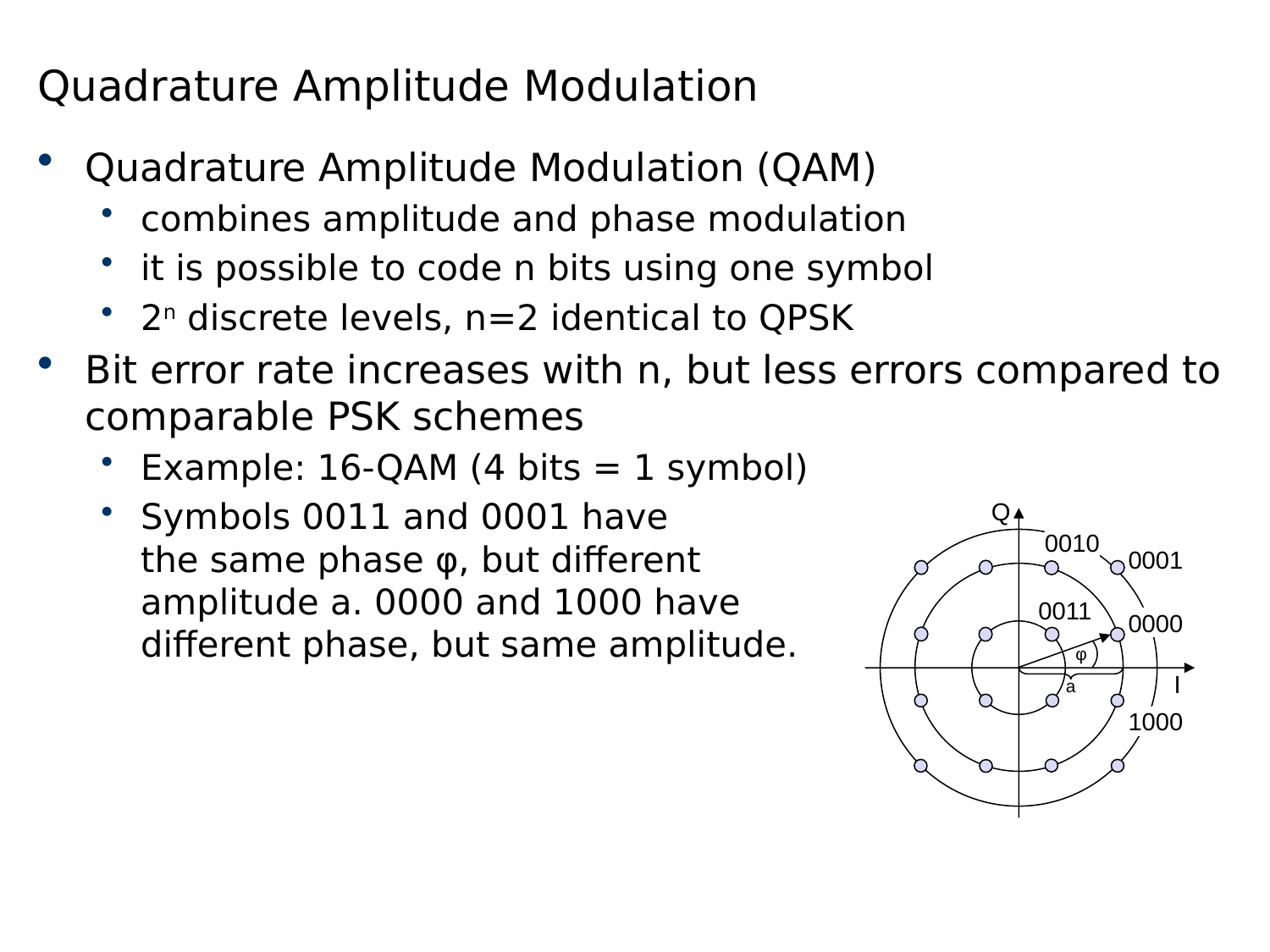

# Quadrature Amplitude Modulation
Quadrature Amplitude Modulation (QAM)
combines amplitude and phase modulation
it is possible to code n bits using one symbol
2n discrete levels, n=2 identical to QPSK
Bit error rate increases with n, but less errors compared to comparable PSK schemes
Example: 16-QAM (4 bits = 1 symbol)
Symbols 0011 and 0001 have
the same phase φ, but different
amplitude a. 0000 and 1000 have
different phase, but same amplitude.
Q

0010

0001

0011
0000

φ

I
a

1000